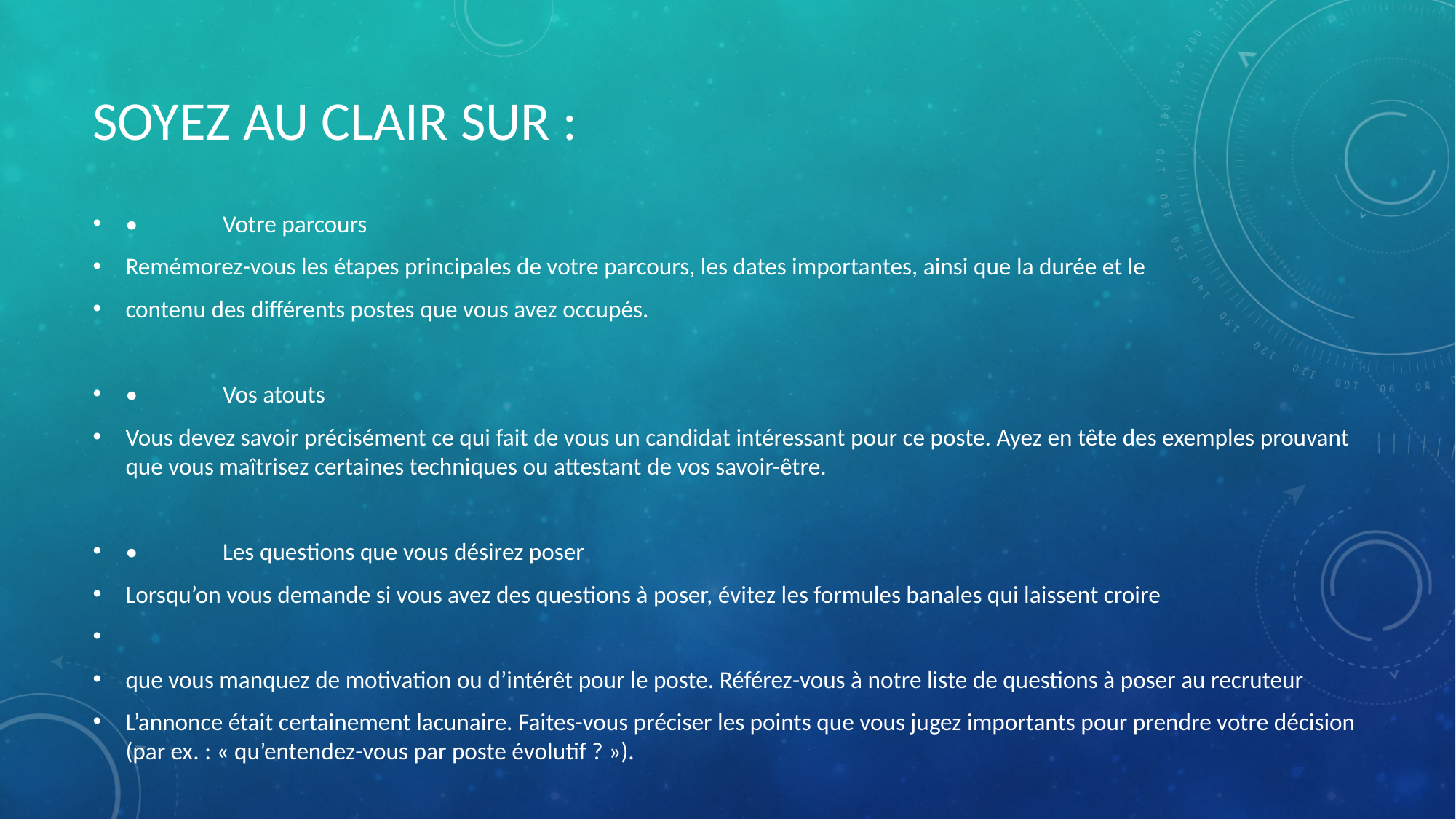

# Soyez au clair sur :
•	Votre parcours
Remémorez-vous les étapes principales de votre parcours, les dates importantes, ainsi que la durée et le
contenu des différents postes que vous avez occupés.

•	Vos atouts
Vous devez savoir précisément ce qui fait de vous un candidat intéressant pour ce poste. Ayez en tête des exemples prouvant que vous maîtrisez certaines techniques ou attestant de vos savoir-être.

•	Les questions que vous désirez poser
Lorsqu’on vous demande si vous avez des questions à poser, évitez les formules banales qui laissent croire

que vous manquez de motivation ou d’intérêt pour le poste. Référez-vous à notre liste de questions à poser au recruteur
L’annonce était certainement lacunaire. Faites-vous préciser les points que vous jugez importants pour prendre votre décision (par ex. : « qu’entendez-vous par poste évolutif ? »).